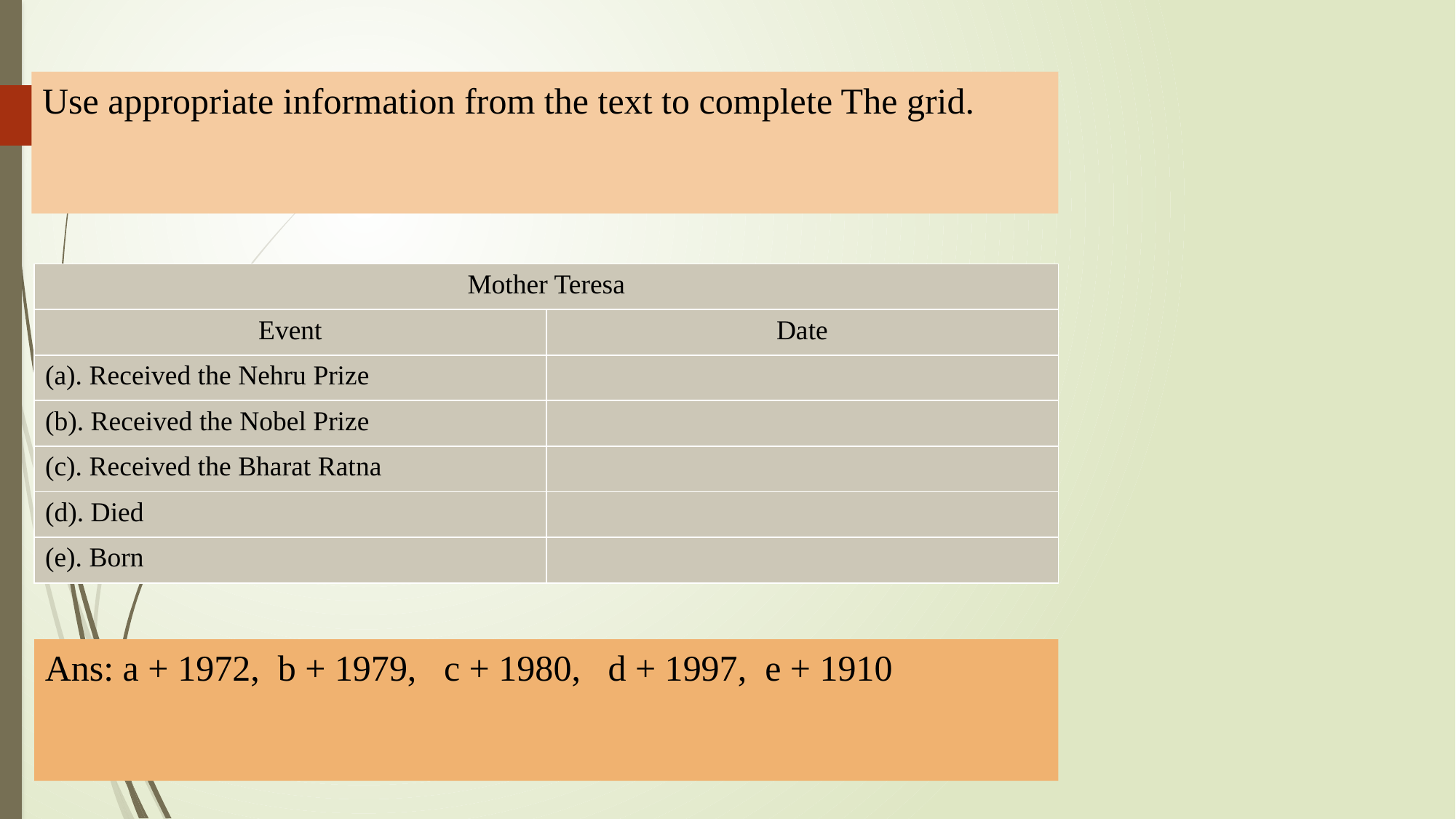

Use appropriate information from the text to complete The grid.

| Mother Teresa |  |
| --- | --- |
| Event | Date |
| (a). Received the Nehru Prize |  |
| (b). Received the Nobel Prize |  |
| (c). Received the Bharat Ratna |  |
| (d). Died |  |
| (e). Born |  |
Ans: a + 1972,  b + 1979,   c + 1980,   d + 1997,  e + 1910